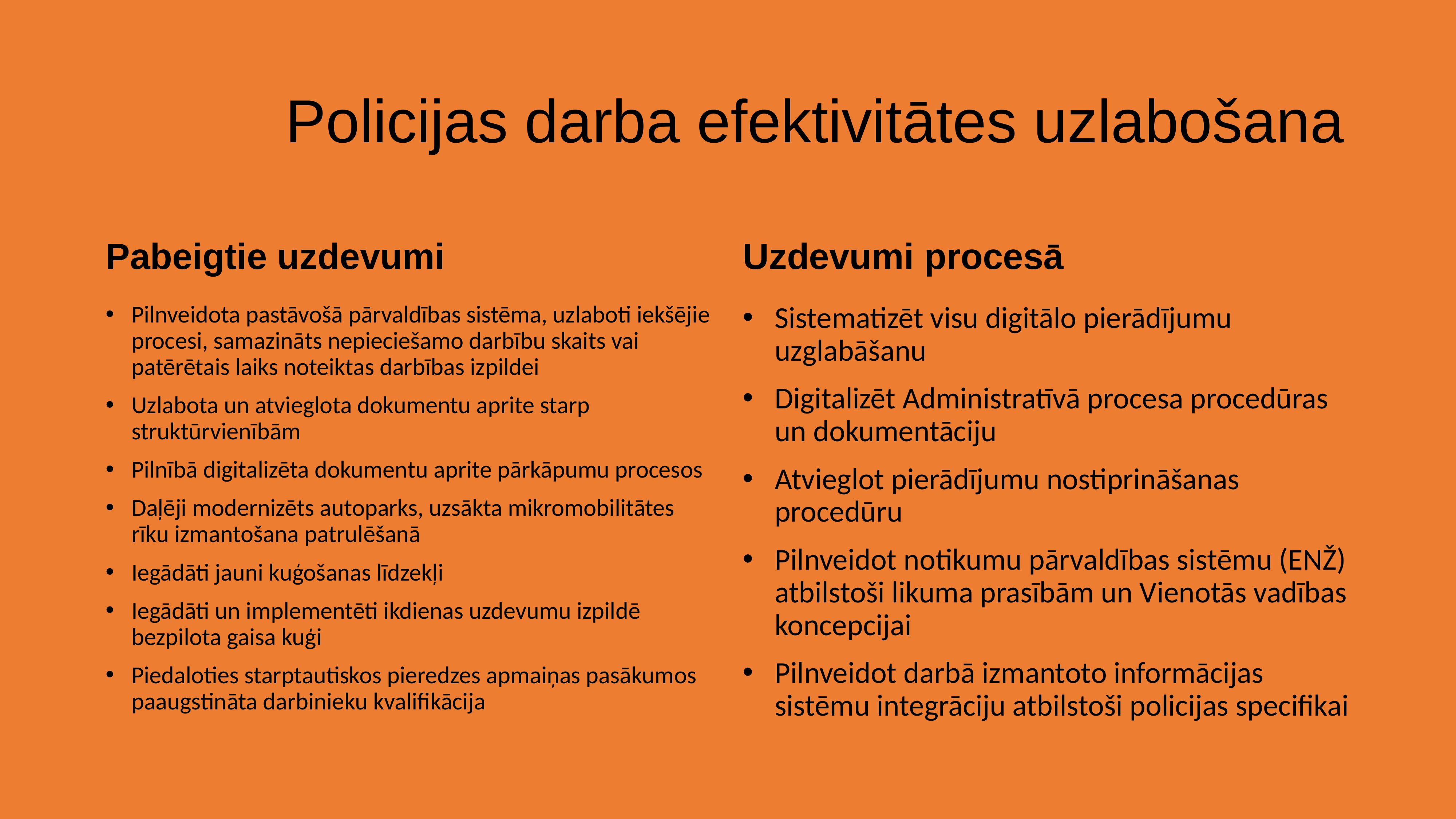

# Policijas darba efektivitātes uzlabošana
Pabeigtie uzdevumi
Uzdevumi procesā
Pilnveidota pastāvošā pārvaldības sistēma, uzlaboti iekšējie procesi, samazināts nepieciešamo darbību skaits vai patērētais laiks noteiktas darbības izpildei
Uzlabota un atvieglota dokumentu aprite starp struktūrvienībām
Pilnībā digitalizēta dokumentu aprite pārkāpumu procesos
Daļēji modernizēts autoparks, uzsākta mikromobilitātes rīku izmantošana patrulēšanā
Iegādāti jauni kuģošanas līdzekļi
Iegādāti un implementēti ikdienas uzdevumu izpildē bezpilota gaisa kuģi
Piedaloties starptautiskos pieredzes apmaiņas pasākumos paaugstināta darbinieku kvalifikācija
Sistematizēt visu digitālo pierādījumu uzglabāšanu
Digitalizēt Administratīvā procesa procedūras un dokumentāciju
Atvieglot pierādījumu nostiprināšanas procedūru
Pilnveidot notikumu pārvaldības sistēmu (ENŽ) atbilstoši likuma prasībām un Vienotās vadības koncepcijai
Pilnveidot darbā izmantoto informācijas sistēmu integrāciju atbilstoši policijas specifikai